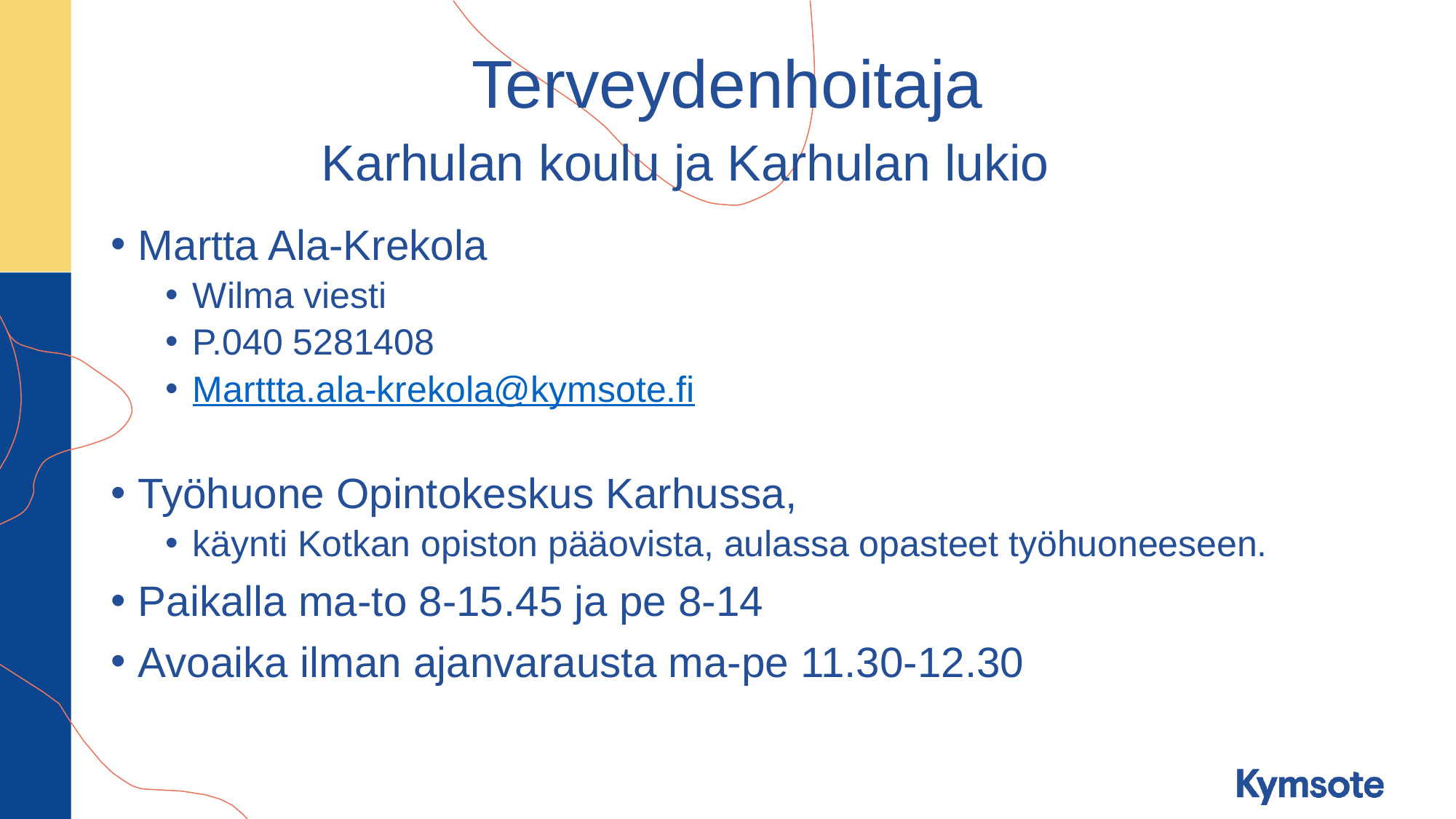

# Terveydenhoitaja Karhulan koulu ja Karhulan lukio
Martta Ala-Krekola
Wilma viesti
P.040 5281408
Marttta.ala-krekola@kymsote.fi

Työhuone Opintokeskus Karhussa,
käynti Kotkan opiston pääovista, aulassa opasteet työhuoneeseen.
Paikalla ma-to 8-15.45 ja pe 8-14
Avoaika ilman ajanvarausta ma-pe 11.30-12.30